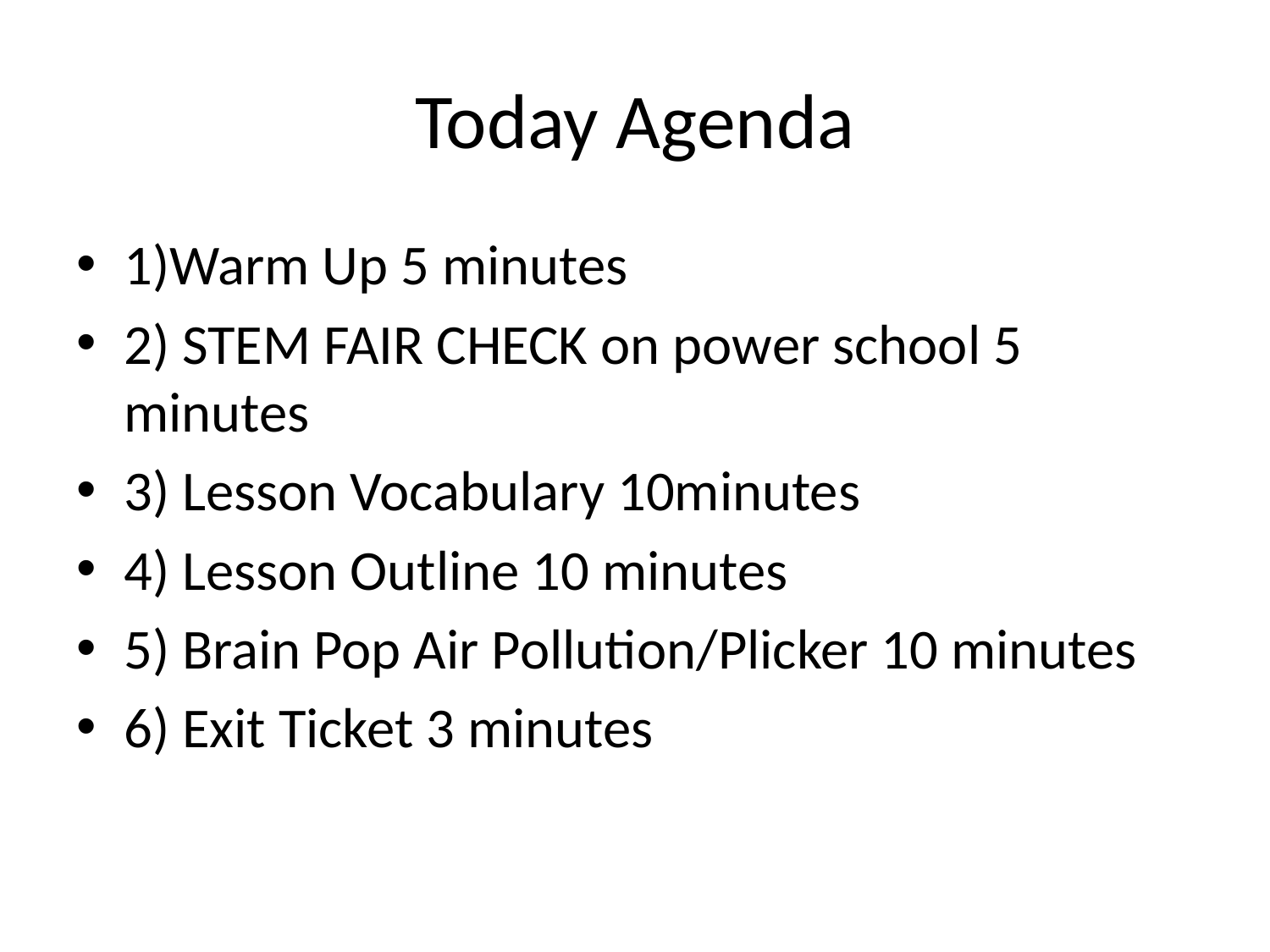

# Today Agenda
1)Warm Up 5 minutes
2) STEM FAIR CHECK on power school 5 minutes
3) Lesson Vocabulary 10minutes
4) Lesson Outline 10 minutes
5) Brain Pop Air Pollution/Plicker 10 minutes
6) Exit Ticket 3 minutes